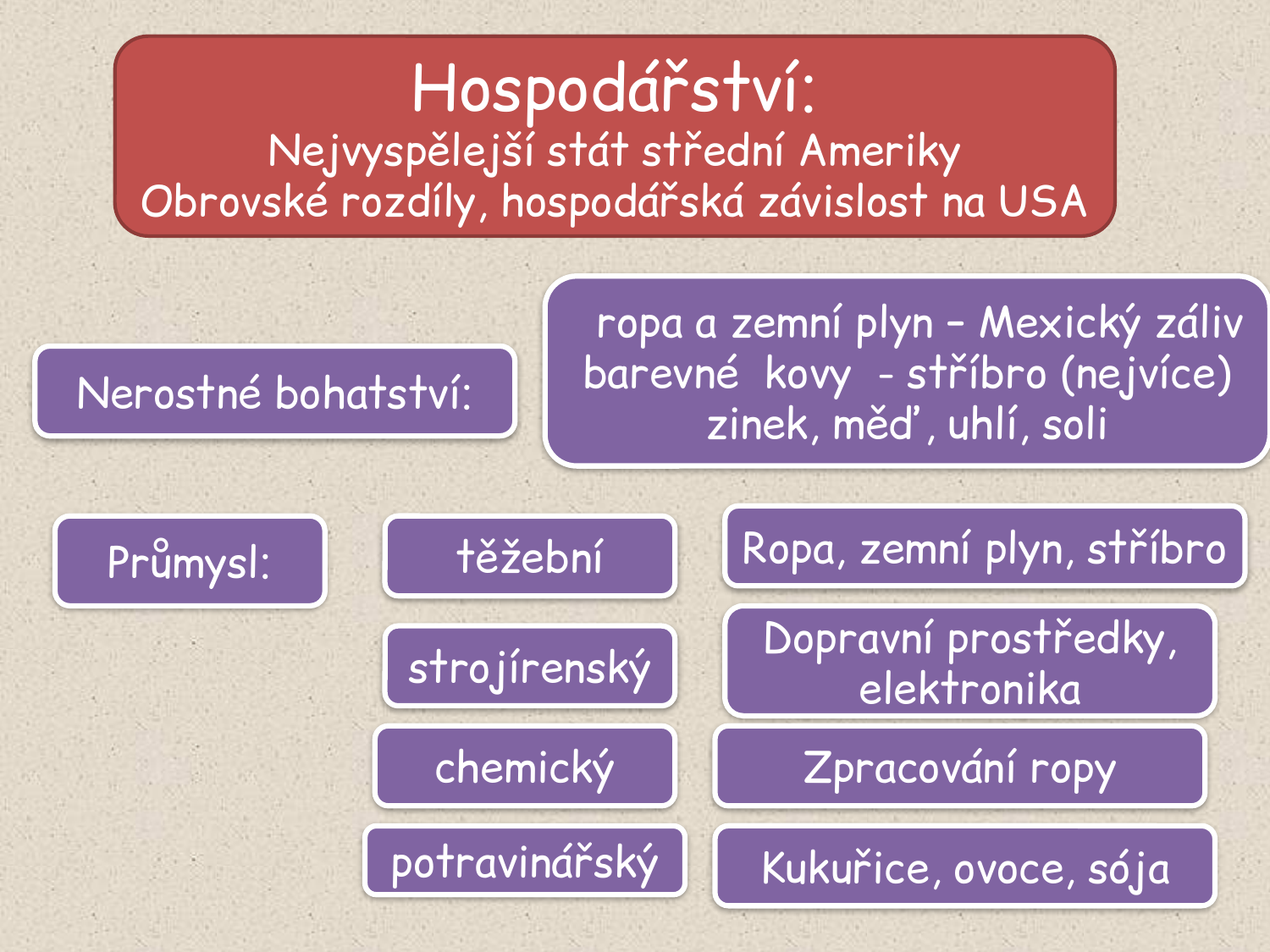

Hospodářství:
Nejvyspělejší stát střední Ameriky
Obrovské rozdíly, hospodářská závislost na USA
  ropa a zemní plyn – Mexický záliv barevné  kovy  - stříbro (nejvíce)
zinek, měď, uhlí, soli
Nerostné bohatství:
Ropa, zemní plyn, stříbro
Průmysl:
těžební
Dopravní prostředky, elektronika
strojírenský
chemický
Zpracování ropy
potravinářský
Kukuřice, ovoce, sója